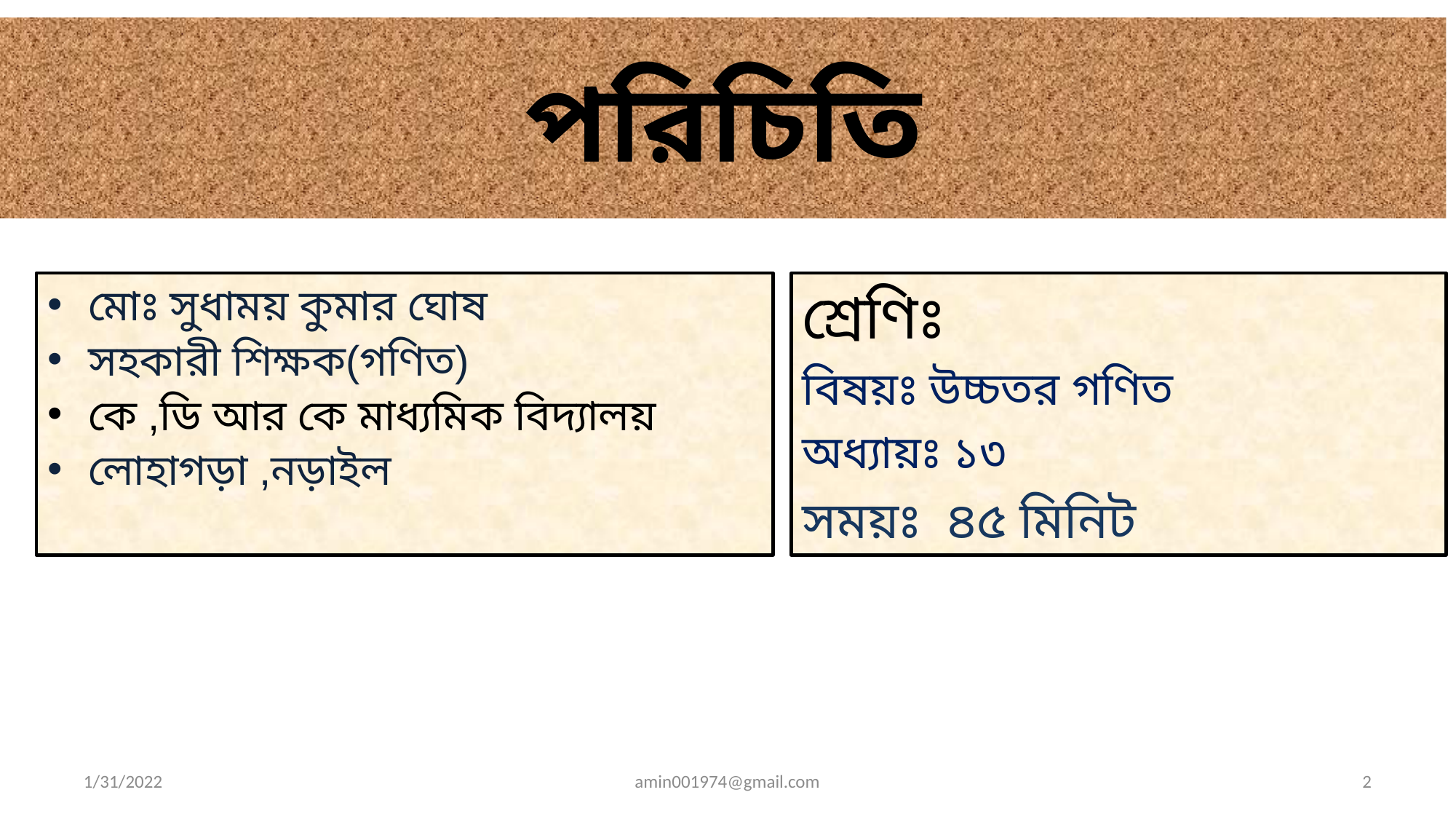

# পরিচিতি
মোঃ সুধাময় কুমার ঘোষ
সহকারী শিক্ষক(গণিত)
কে ,ডি আর কে মাধ্যমিক বিদ্যালয়
লোহাগড়া ,নড়াইল
শ্রেণিঃ
বিষয়ঃ উচ্চতর গণিত
অধ্যায়ঃ ১৩
সময়ঃ  ৪৫ মিনিট

1/31/2022
amin001974@gmail.com
2